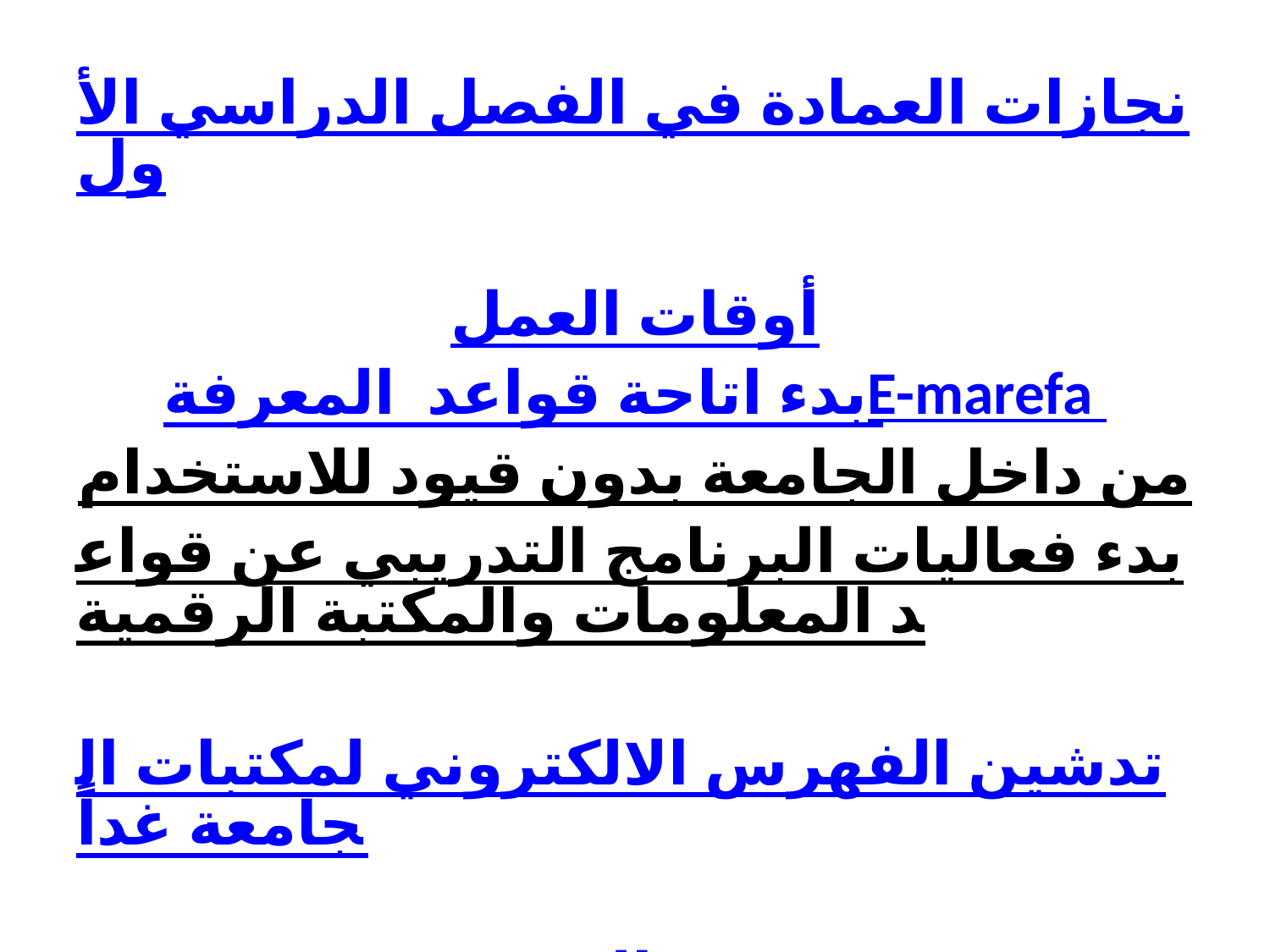

# نجازات العمادة في الفصل الدراسي الأول أوقات العمل بدء اتاحة قواعد المعرفة E-marefa من داخل الجامعة بدون قيود للاستخدام بدء فعاليات البرنامج التدريبي عن قواعد المعلومات والمكتبة الرقمية تدشين الفهرس الالكتروني لمكتبات الجامعة غداً تدشين الفهرس